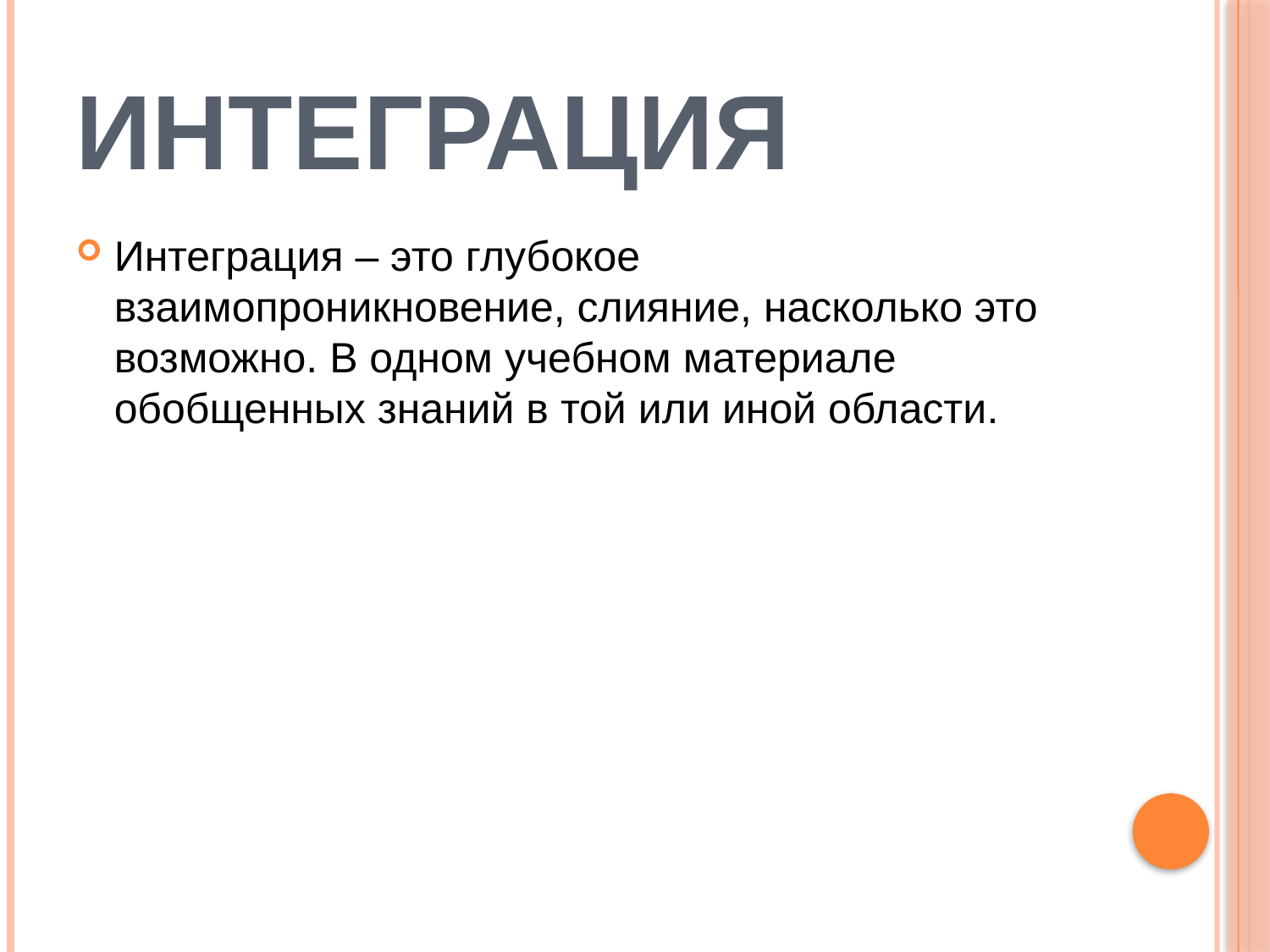

# ИНТЕГРАЦИЯ
Интеграция – это глубокое взаимопроникновение, слияние, насколько это возможно. В одном учебном материале обобщенных знаний в той или иной области.